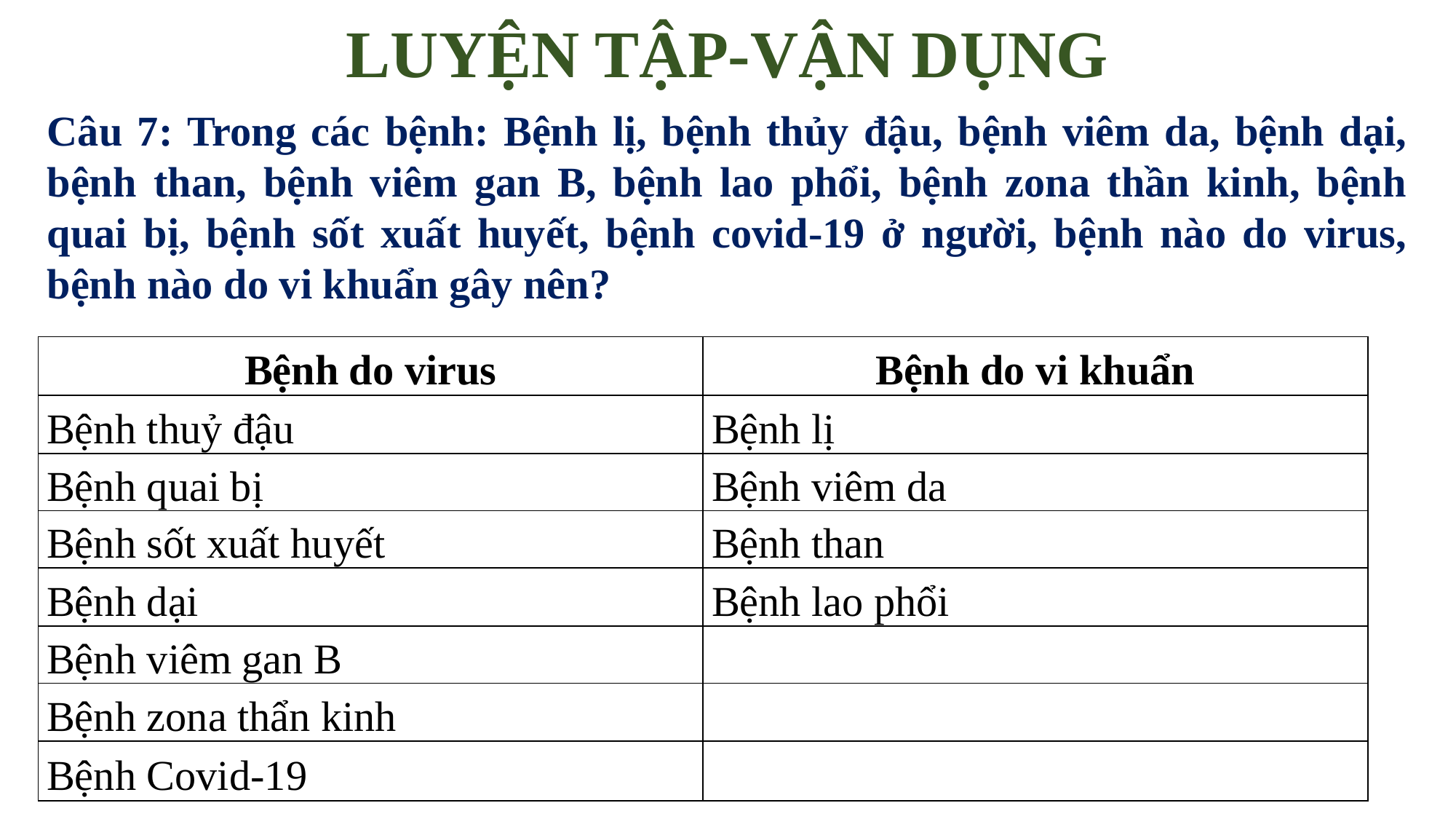

LUYỆN TẬP-VẬN DỤNG
Câu 7: Trong các bệnh: Bệnh lị, bệnh thủy đậu, bệnh viêm da, bệnh dại, bệnh than, bệnh viêm gan B, bệnh lao phổi, bệnh zona thần kinh, bệnh quai bị, bệnh sốt xuất huyết, bệnh covid-19 ở người, bệnh nào do virus, bệnh nào do vi khuẩn gây nên?
| Bệnh do virus | Bệnh do vi khuẩn |
| --- | --- |
| Bệnh thuỷ đậu | Bệnh lị |
| Bệnh quai bị | Bệnh viêm da |
| Bệnh sốt xuất huyết | Bệnh than |
| Bệnh dại | Bệnh lao phổi |
| Bệnh viêm gan B |  |
| Bệnh zona thẩn kinh |  |
| Bệnh Covid-19 |  |